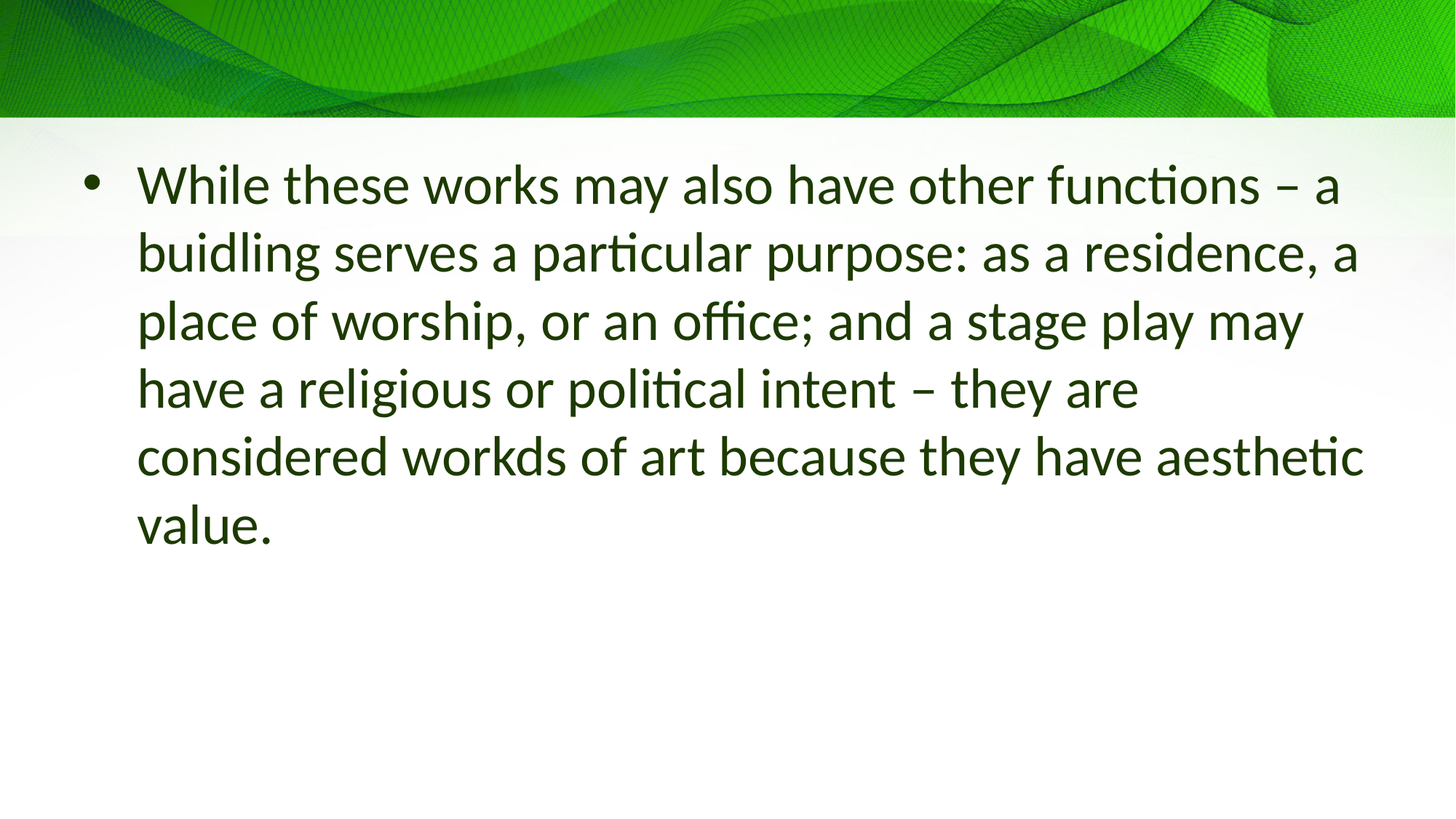

#
While these works may also have other functions – a buidling serves a particular purpose: as a residence, a place of worship, or an office; and a stage play may have a religious or political intent – they are considered workds of art because they have aesthetic value.